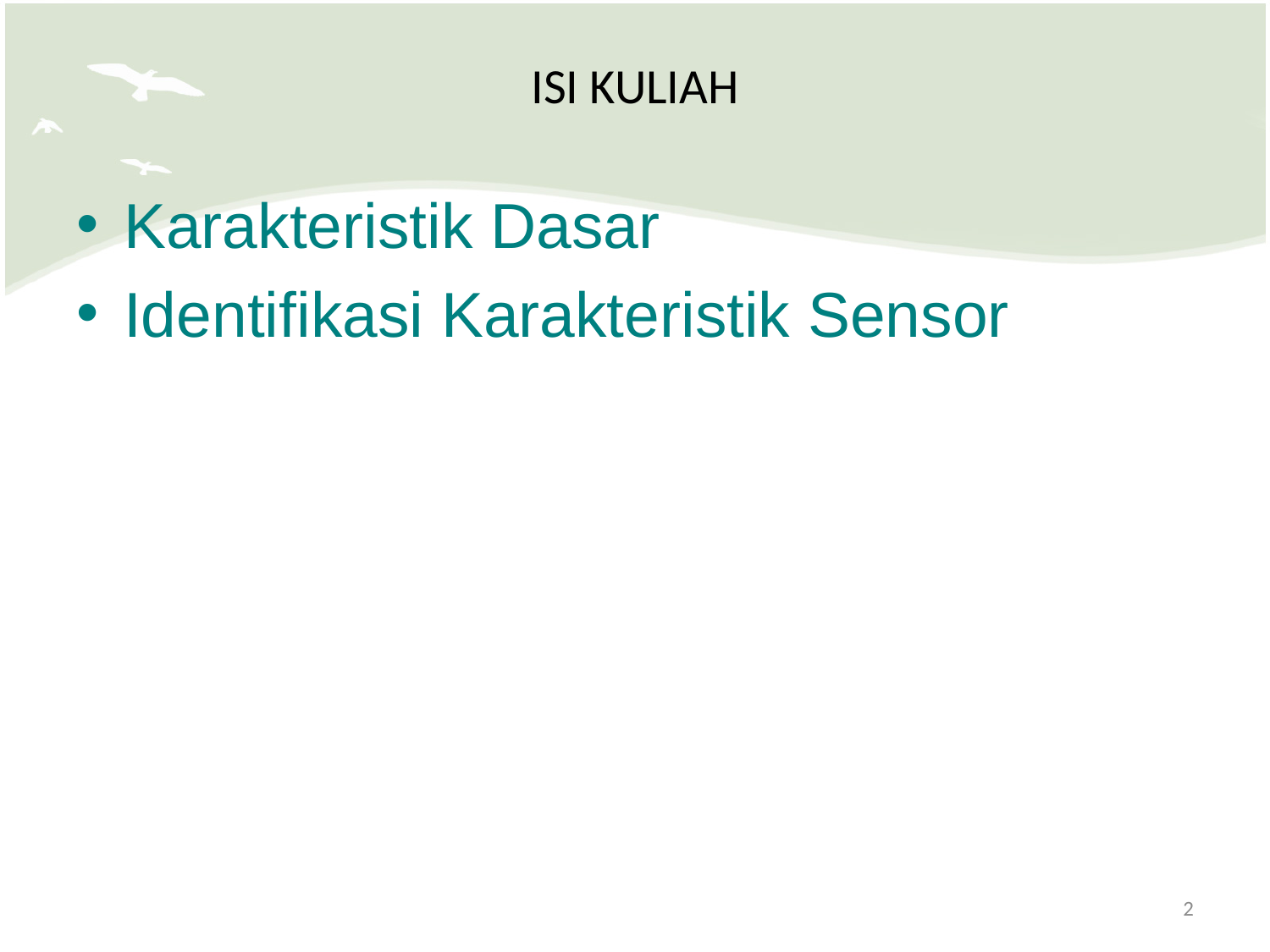

# ISI KULIAH
Karakteristik Dasar
Identifikasi Karakteristik Sensor

2